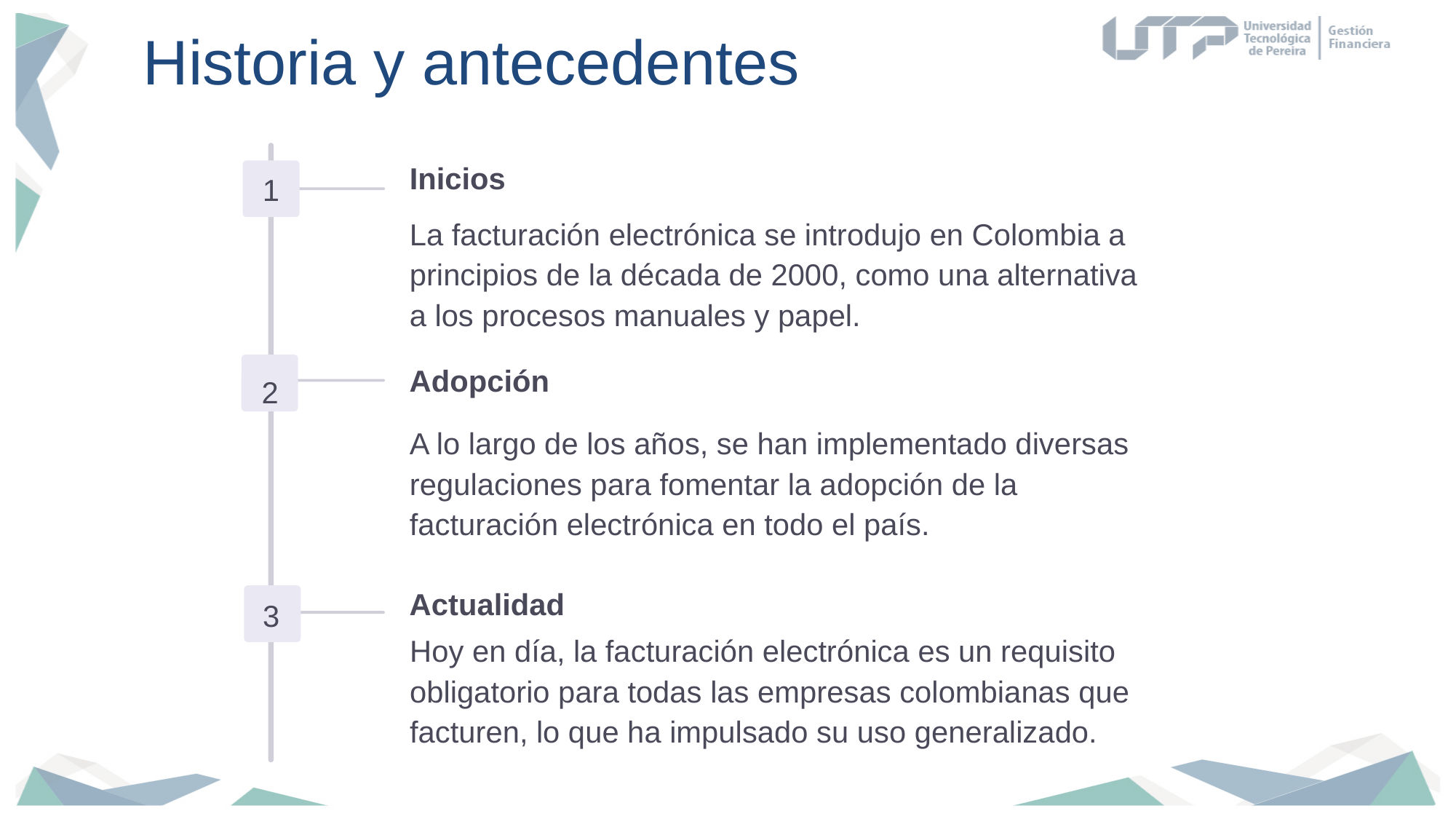

Historia y antecedentes

Inicios

1

La facturación electrónica se introdujo en Colombia a principios de la década de 2000, como una alternativa a los procesos manuales y papel.

Adopción
2

A lo largo de los años, se han implementado diversas regulaciones para fomentar la adopción de la facturación electrónica en todo el país.
Actualidad

3

Hoy en día, la facturación electrónica es un requisito obligatorio para todas las empresas colombianas que facturen, lo que ha impulsado su uso generalizado.